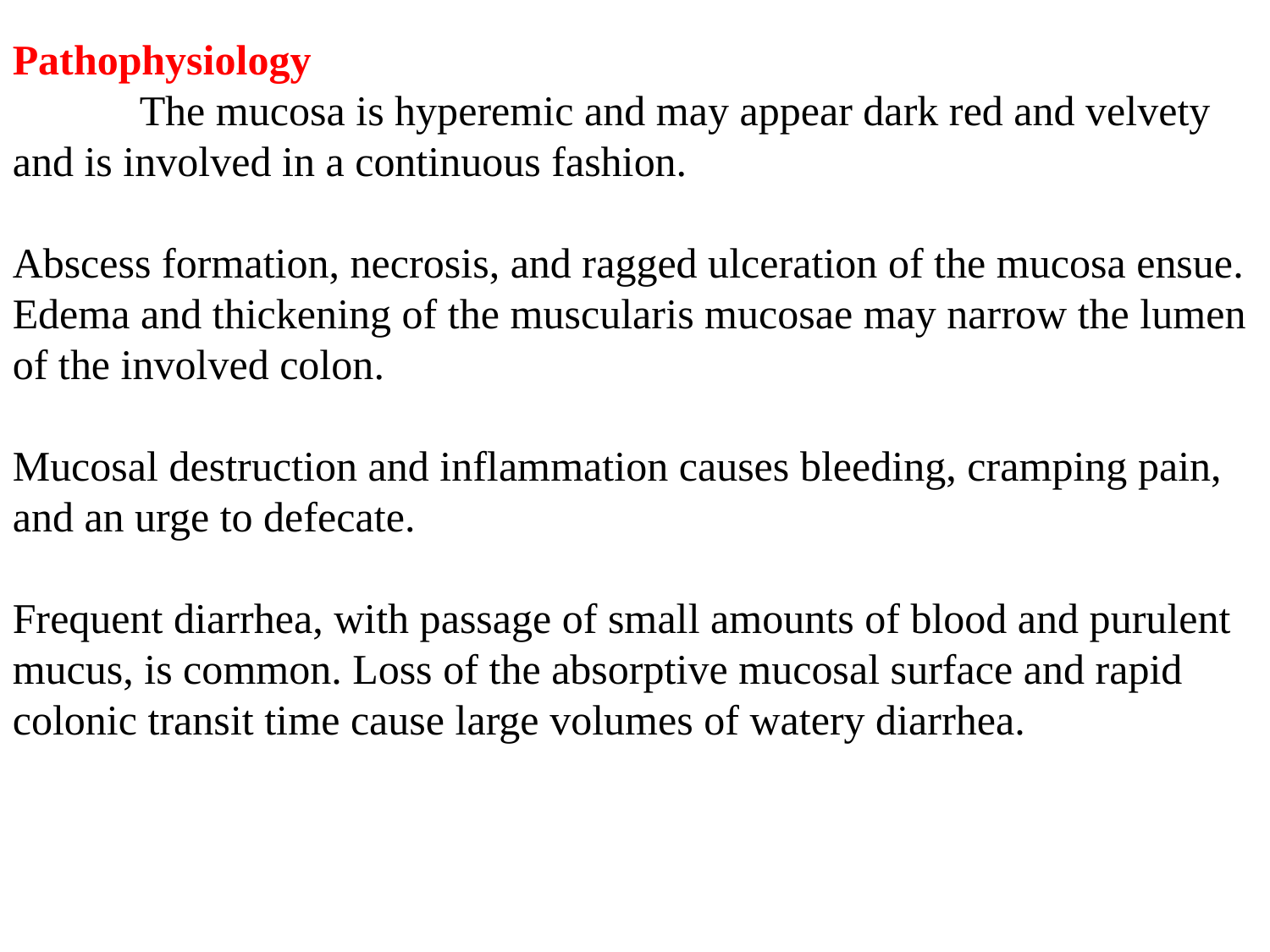

Pathophysiology
	The mucosa is hyperemic and may appear dark red and velvety and is involved in a continuous fashion.

Abscess formation, necrosis, and ragged ulceration of the mucosa ensue. Edema and thickening of the muscularis mucosae may narrow the lumen of the involved colon.

Mucosal destruction and inflammation causes bleeding, cramping pain, and an urge to defecate.

Frequent diarrhea, with passage of small amounts of blood and purulent mucus, is common. Loss of the absorptive mucosal surface and rapid colonic transit time cause large volumes of watery diarrhea.